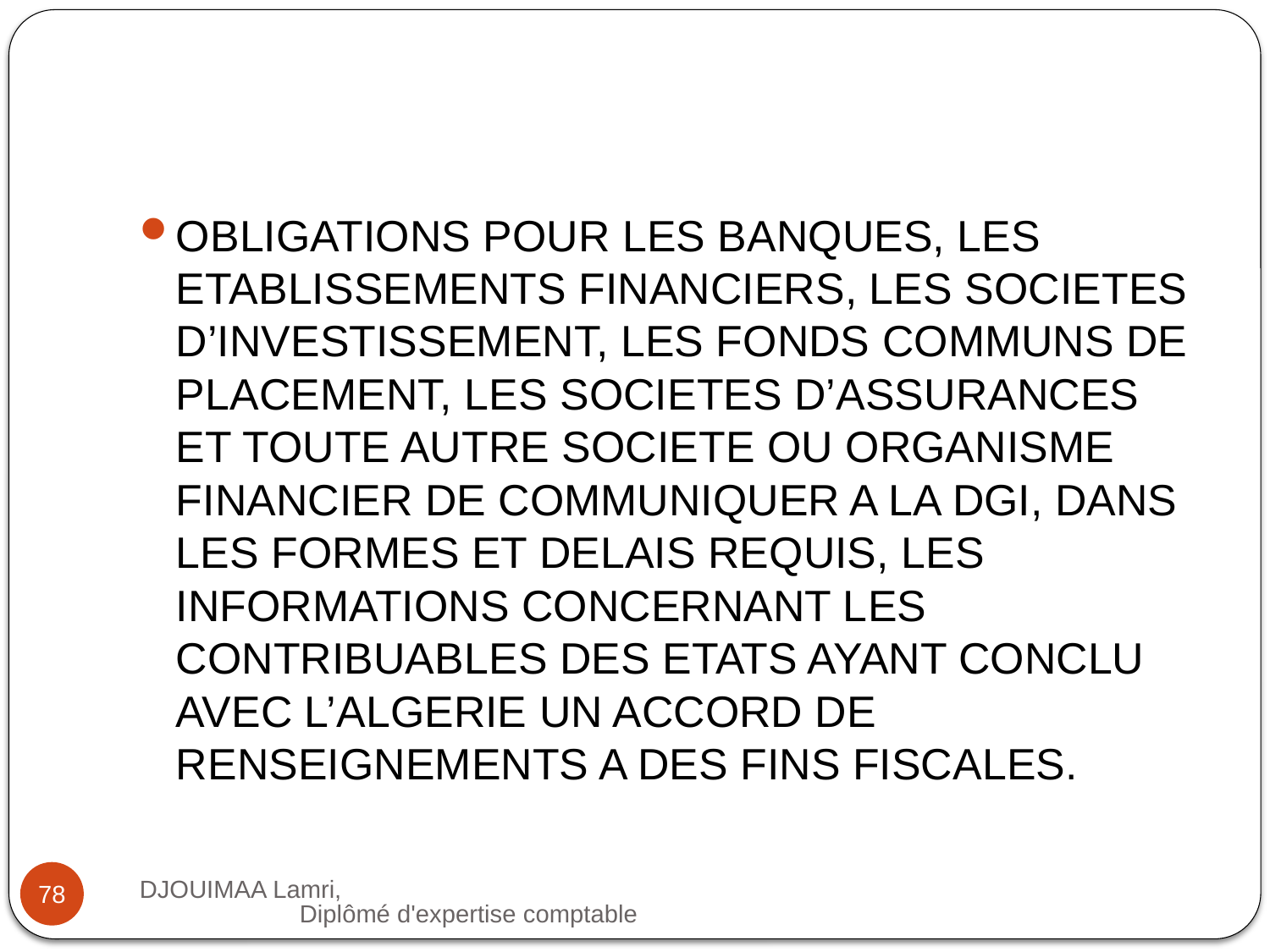

#
OBLIGATIONS POUR LES BANQUES, LES ETABLISSEMENTS FINANCIERS, LES SOCIETES D’INVESTISSEMENT, LES FONDS COMMUNS DE PLACEMENT, LES SOCIETES D’ASSURANCES ET TOUTE AUTRE SOCIETE OU ORGANISME FINANCIER DE COMMUNIQUER A LA DGI, DANS LES FORMES ET DELAIS REQUIS, LES INFORMATIONS CONCERNANT LES CONTRIBUABLES DES ETATS AYANT CONCLU AVEC L’ALGERIE UN ACCORD DE RENSEIGNEMENTS A DES FINS FISCALES.

DJOUIMAA Lamri,                                                                     Diplômé d'expertise comptable
78